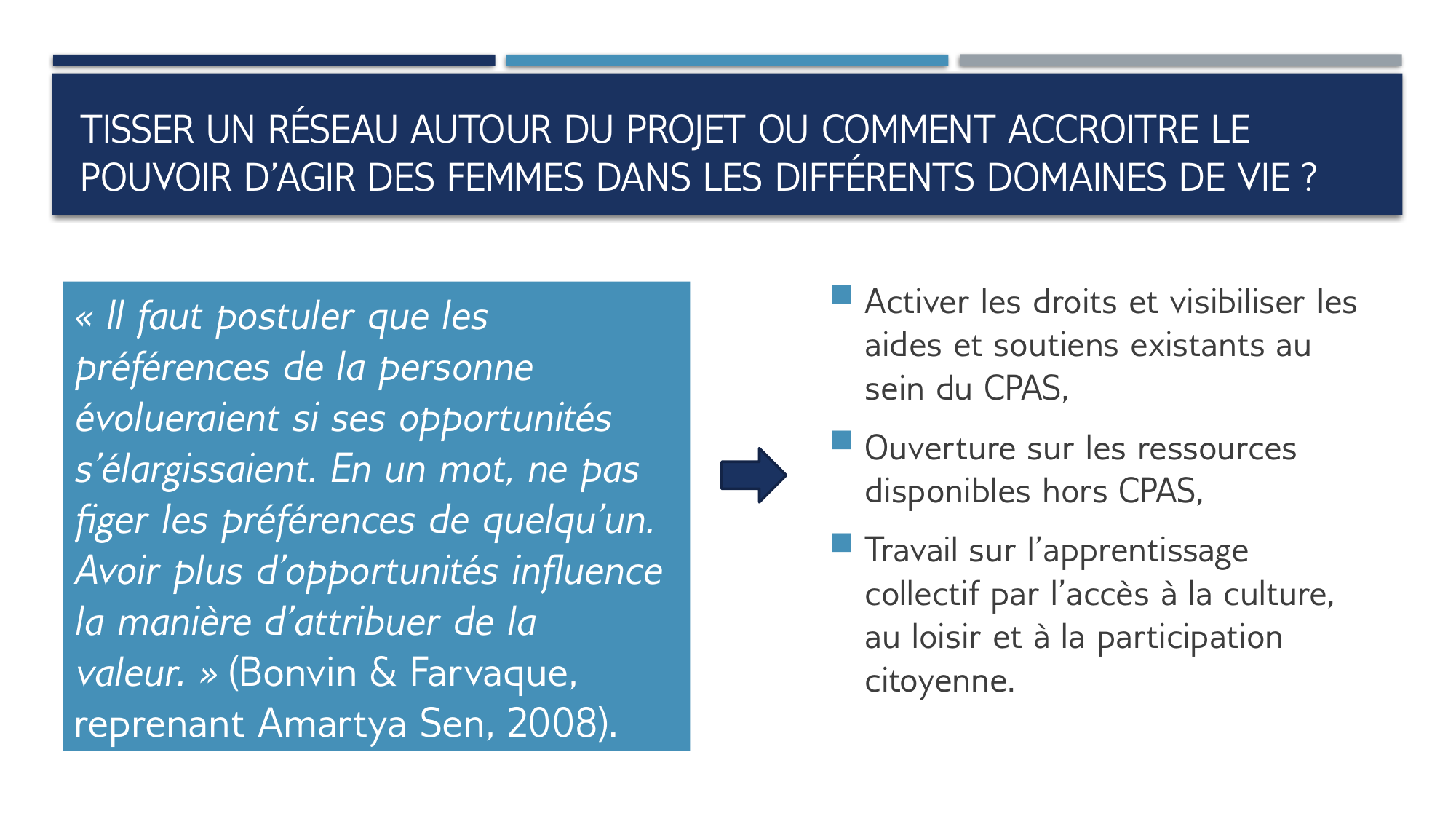

# tisser un réseau autour du projet ou comment accroitre le pouvoir d’agir des femmes dans les différents domaines de vie ?
Activer les droits et visibiliser les aides et soutiens existants au sein du CPAS,
Ouverture sur les ressources disponibles hors CPAS,
Travail sur l’apprentissage collectif par l’accès à la culture, au loisir et à la participation citoyenne.
« Il faut postuler que les préférences de la personne évolueraient si ses opportunités s’élargissaient. En un mot, ne pas figer les préférences de quelqu’un. Avoir plus d’opportunités influence la manière d’attribuer de la valeur. » (Bonvin & Farvaque, reprenant Amartya Sen, 2008).